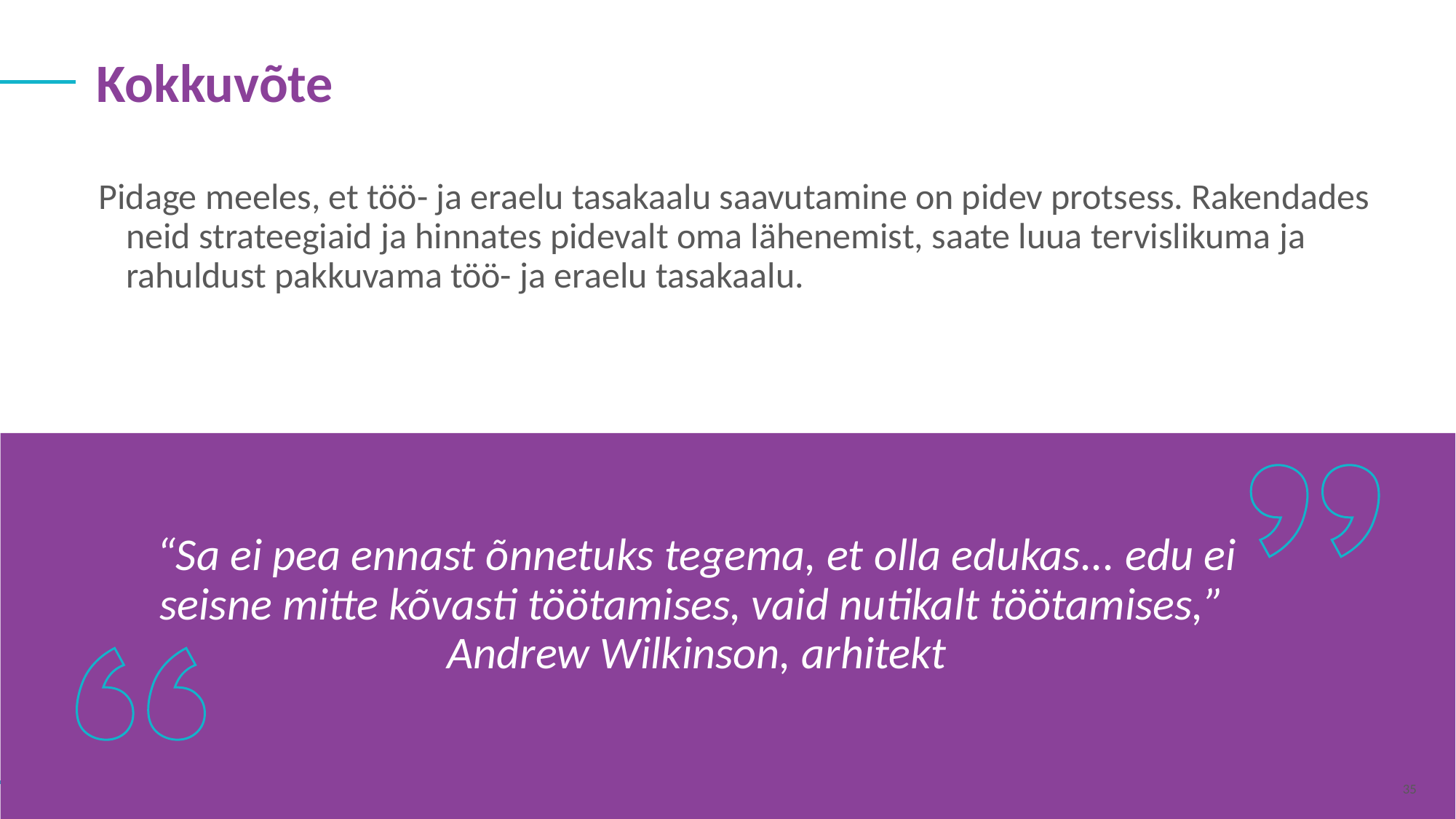

Kokkuvõte

Pidage meeles, et töö- ja eraelu tasakaalu saavutamine on pidev protsess. Rakendades neid strateegiaid ja hinnates pidevalt oma lähenemist, saate luua tervislikuma ja rahuldust pakkuvama töö- ja eraelu tasakaalu.

“Sa ei pea ennast õnnetuks tegema, et olla edukas... edu ei seisne mitte kõvasti töötamises, vaid nutikalt töötamises,”  Andrew Wilkinson, arhitekt